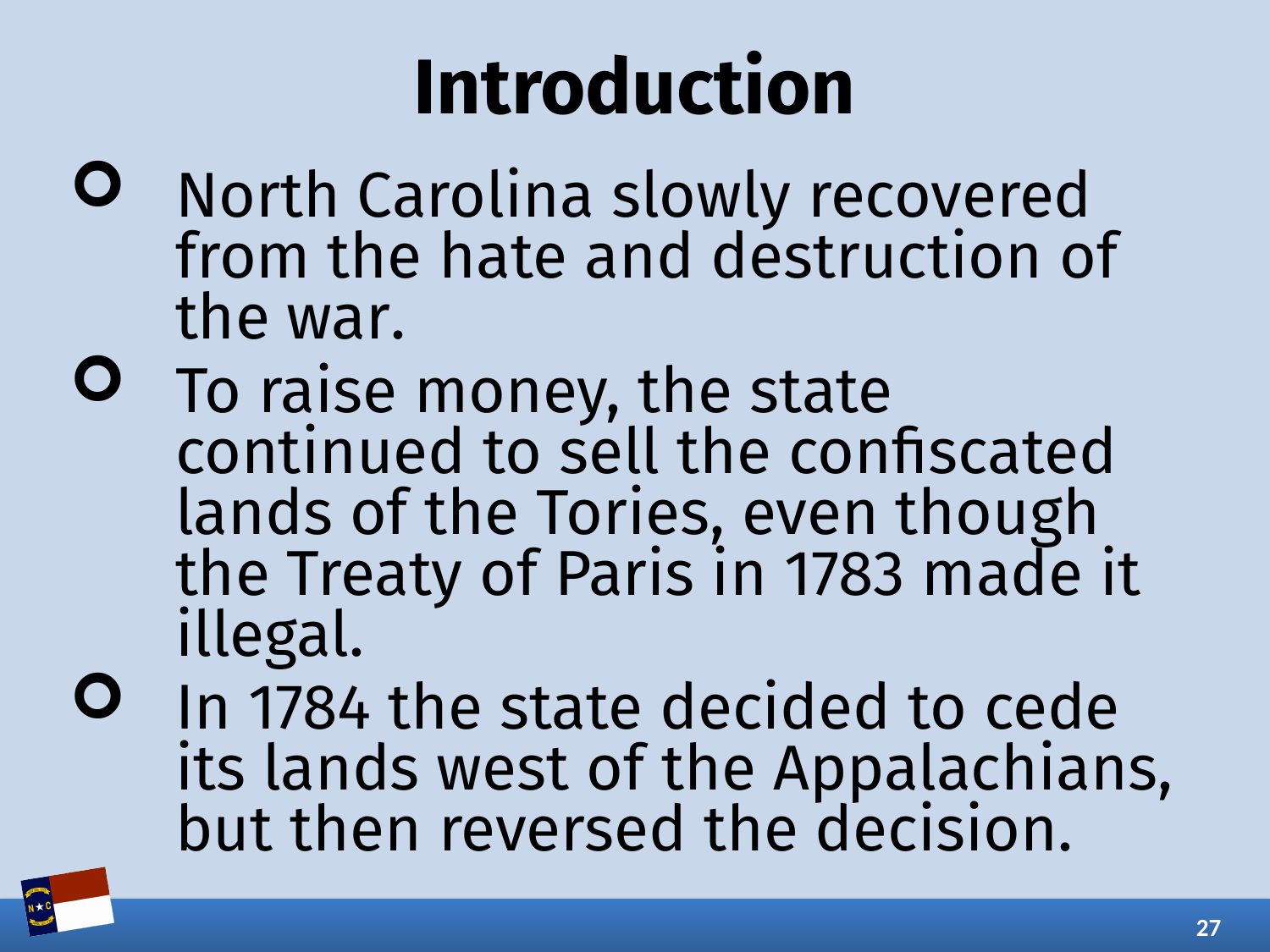

# Introduction
North Carolina slowly recovered from the hate and destruction of the war.
To raise money, the state continued to sell the confiscated lands of the Tories, even though the Treaty of Paris in 1783 made it illegal.
In 1784 the state decided to cede its lands west of the Appalachians, but then reversed the decision.
27